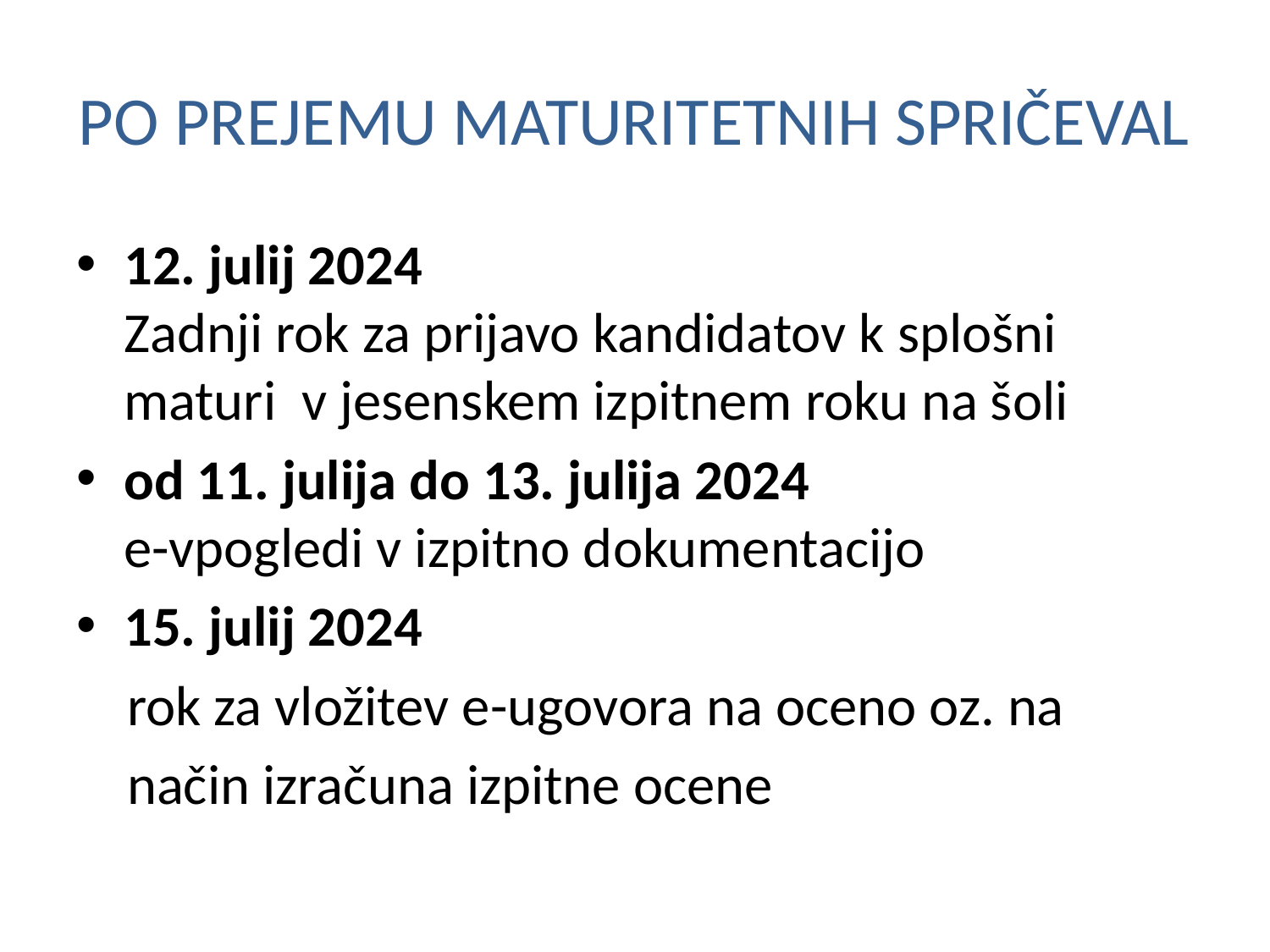

# PO PREJEMU MATURITETNIH SPRIČEVAL
12. julij 2024
Zadnji rok za prijavo kandidatov k splošni maturi  v jesenskem izpitnem roku na šoli
od 11. julija do 13. julija 2024
e-vpogledi v izpitno dokumentacijo
15. julij 2024
    rok za vložitev e-ugovora na oceno oz. na
    način izračuna izpitne ocene